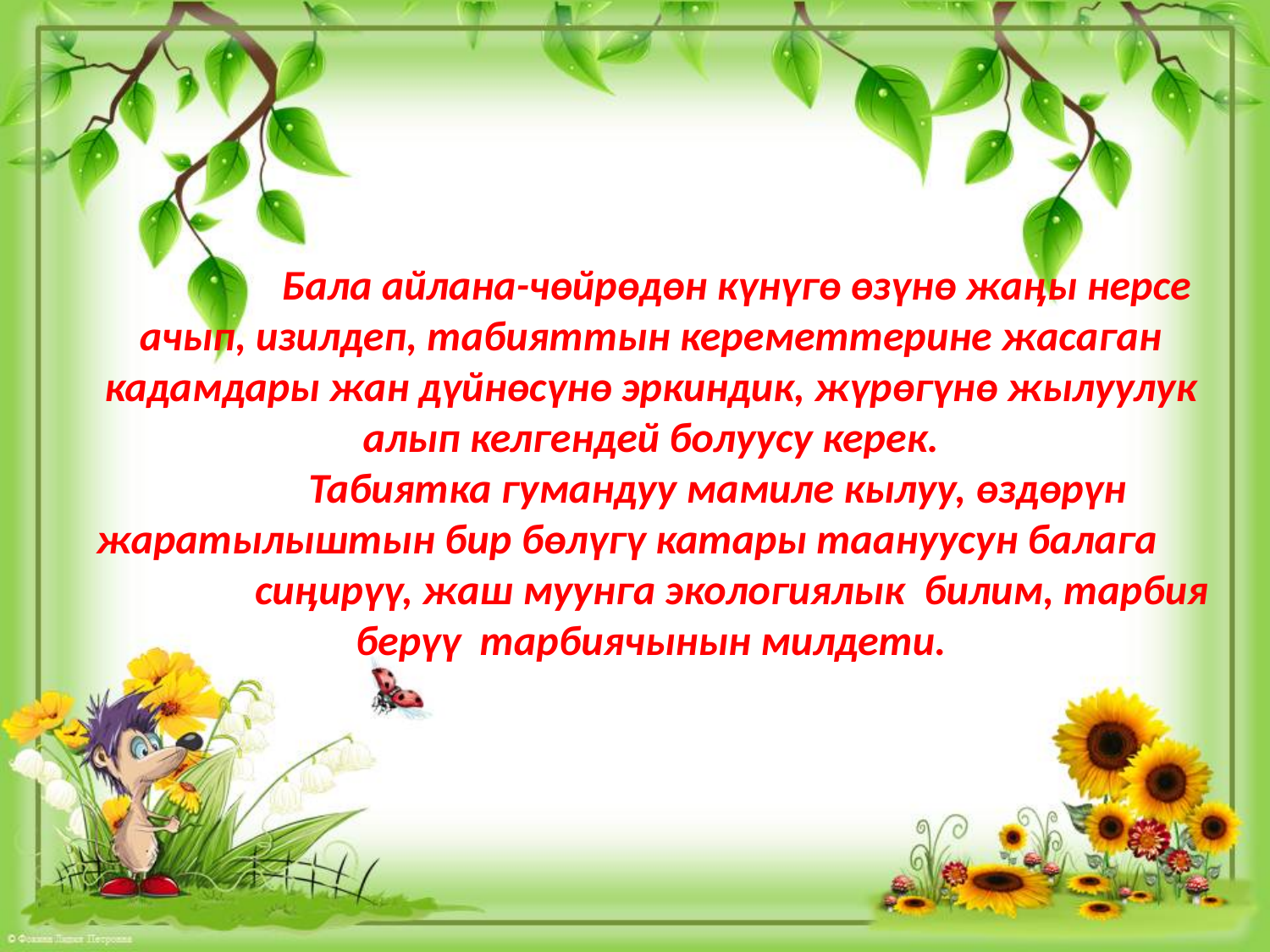

# Бала айлана-чөйрөдөн күнүгө өзүнө жаӊы нерсе ачып, изилдеп, табияттын кереметтерине жасаган кадамдары жан дүйнөсүнө эркиндик, жүрөгүнө жылуулук алып келгендей болуусу керек. Табиятка гумандуу мамиле кылуу, өздөрүн жаратылыштын бир бөлүгү катары таануусун балага                       сиӊирүү, жаш муунга экологиялык  билим, тарбия берүү  тарбиячынын милдети.